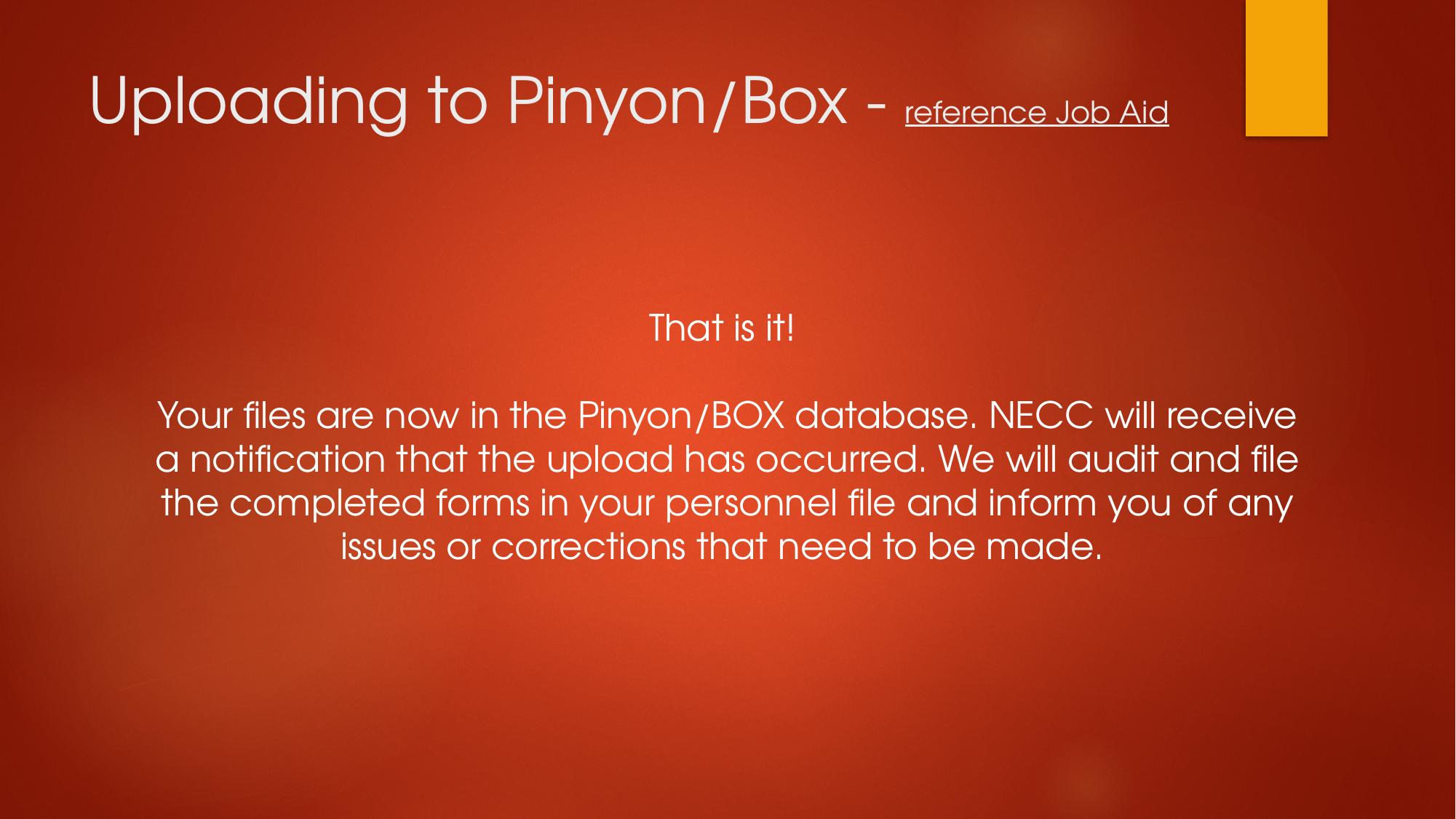

# Uploading to Pinyon/Box - reference Job Aid
That is it!

Your files are now in the Pinyon/BOX database. NECC will receive a notification that the upload has occurred. We will audit and file the completed forms in your personnel file and inform you of any issues or corrections that need to be made.